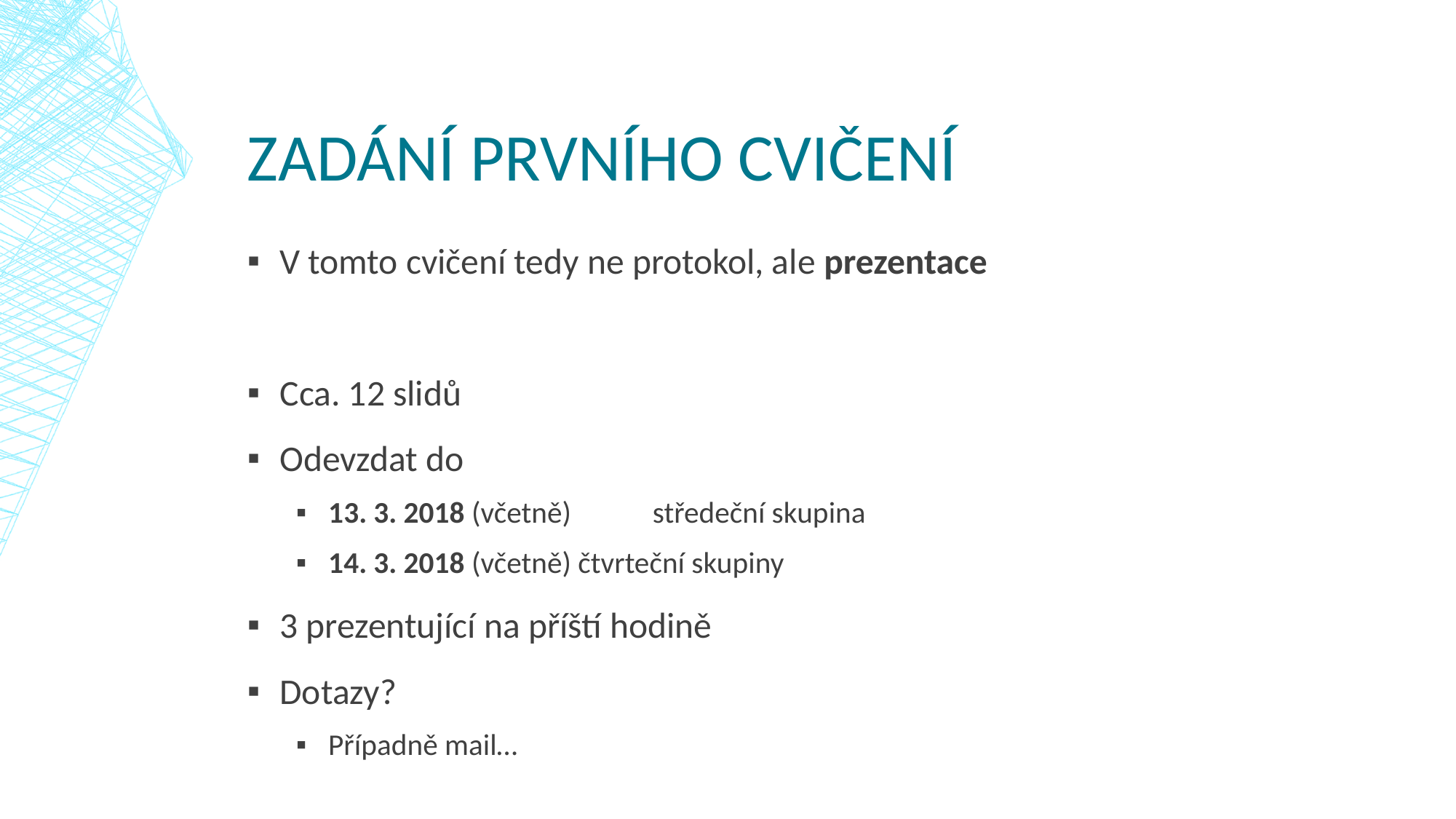

# Zadání prvního cvičení
V tomto cvičení tedy ne protokol, ale prezentace

Cca. 12 slidů
Odevzdat do
13. 3. 2018 (včetně)	středeční skupina
14. 3. 2018 (včetně) čtvrteční skupiny
3 prezentující na příští hodině
Dotazy?
Případně mail…